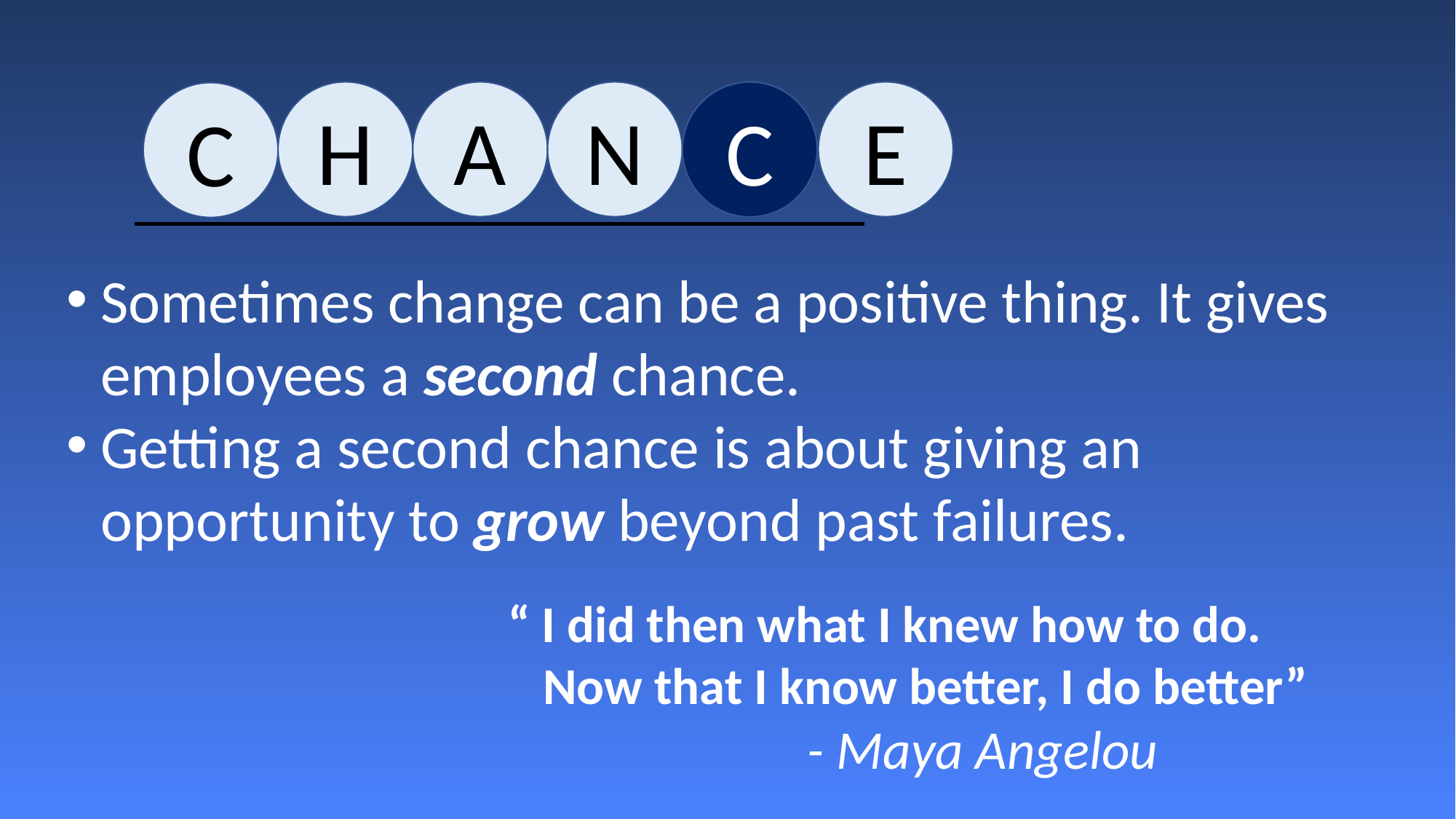

H
A
N
G
E
C
C
Sometimes change can be a positive thing. It gives employees a second chance.
Getting a second chance is about giving an opportunity to grow beyond past failures.

“ I did then what I knew how to do.
   Now that I know better, I do better”
       - Maya Angelou